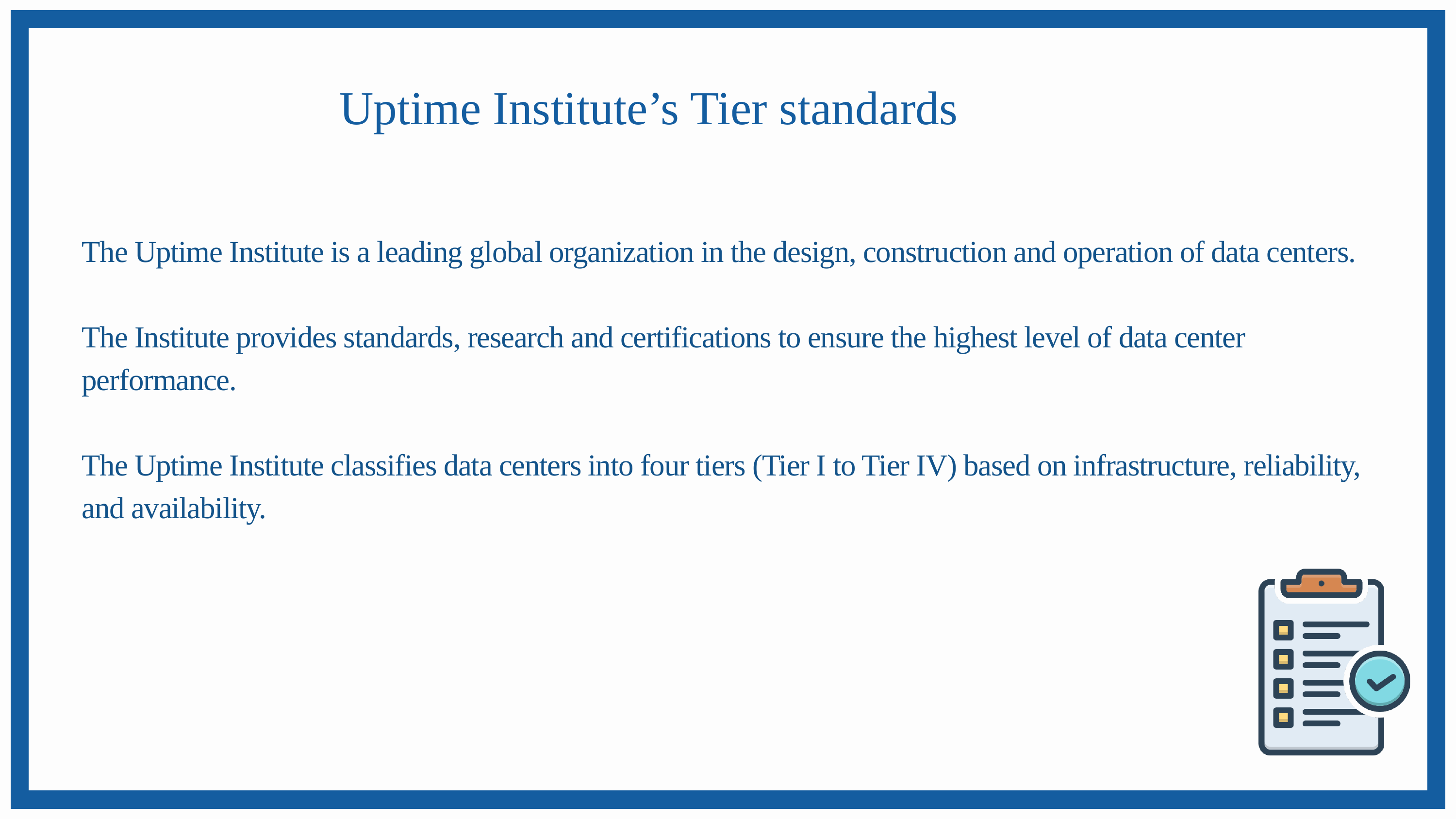

Uptime Institute’s Tier standards

The Uptime Institute is a leading global organization in the design, construction and operation of data centers.

The Institute provides standards, research and certifications to ensure the highest level of data center performance.

The Uptime Institute classifies data centers into four tiers (Tier I to Tier IV) based on infrastructure, reliability, and availability.